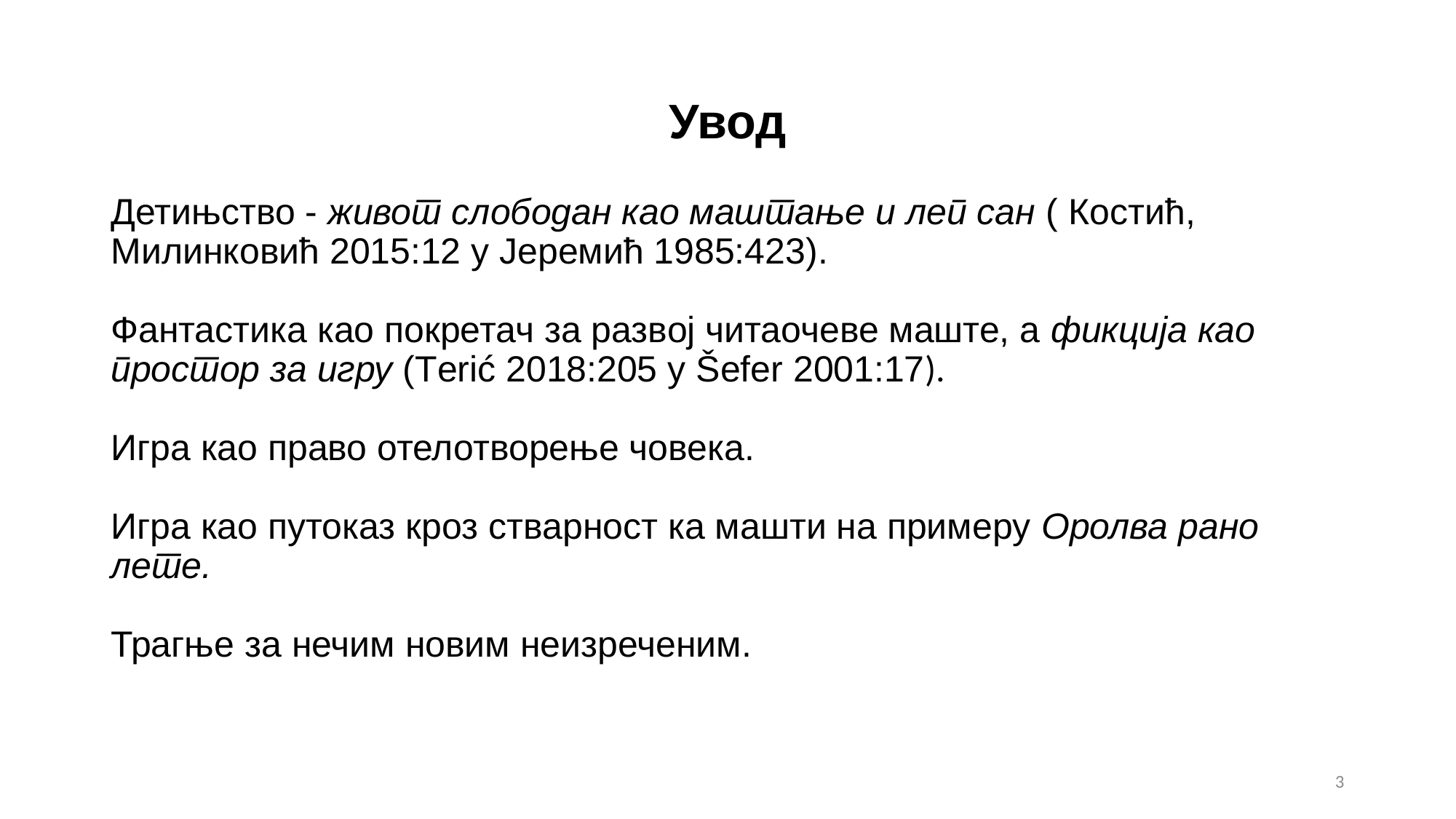

# Увод
Детињство - живот слободан као маштање и леп сан ( Костић, Милинковић 2015:12 у Јеремић 1985:423).

Фантастика као покретач за развој читаочеве маште, а фикција као простор за игру (Тerić 2018:205 у Šefer 2001:17).

Игра као право отелотворење човека.

Игра као путоказ кроз стварност ка машти на примеру Оролва рано лете.

Трагње за нечим новим неизреченим.

3